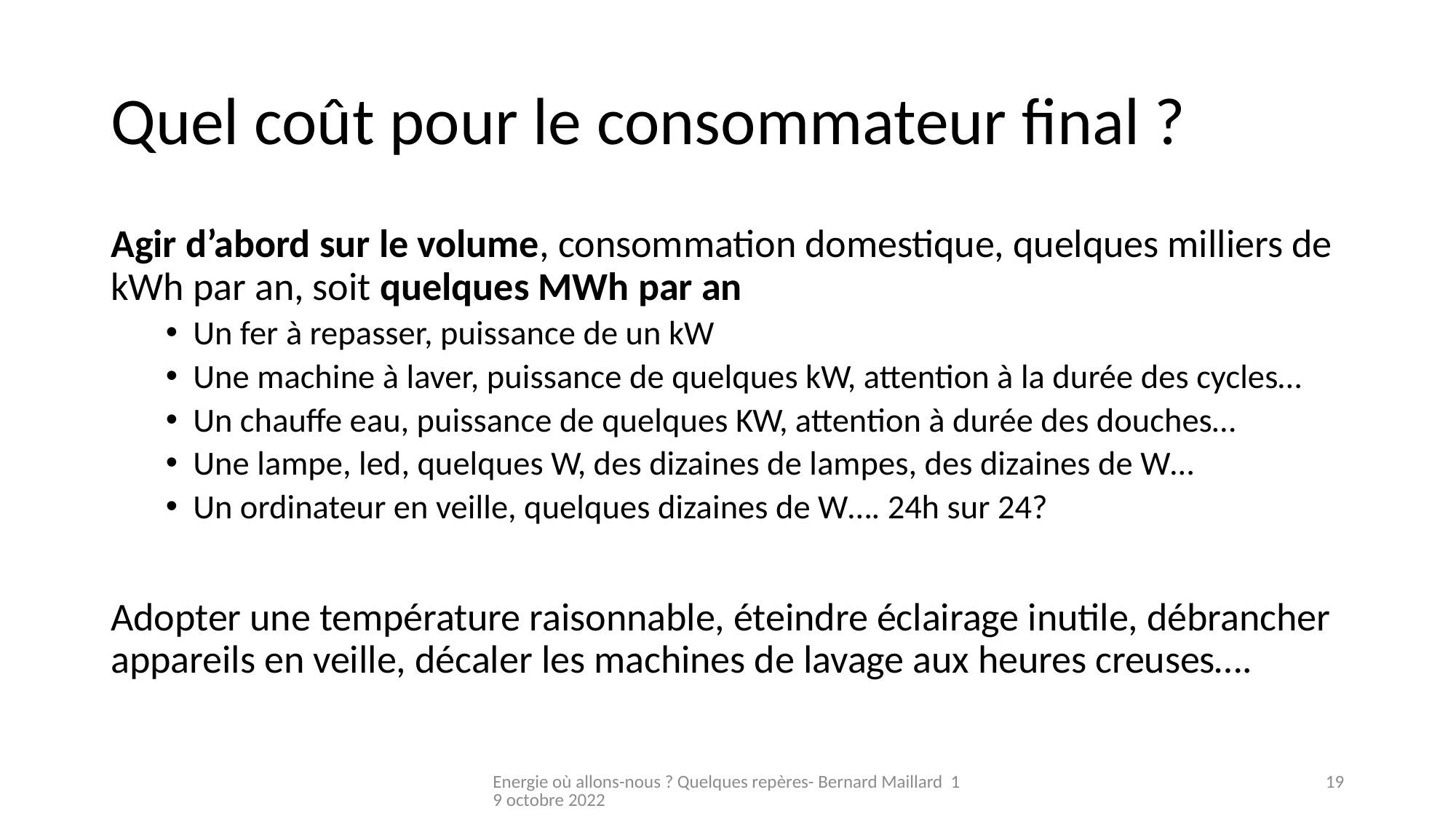

# Quel coût pour le consommateur final ?
Agir d’abord sur le volume, consommation domestique, quelques milliers de kWh par an, soit quelques MWh par an
Un fer à repasser, puissance de un kW
Une machine à laver, puissance de quelques kW, attention à la durée des cycles…
Un chauffe eau, puissance de quelques KW, attention à durée des douches…
Une lampe, led, quelques W, des dizaines de lampes, des dizaines de W…
Un ordinateur en veille, quelques dizaines de W…. 24h sur 24?

Adopter une température raisonnable, éteindre éclairage inutile, débrancher appareils en veille, décaler les machines de lavage aux heures creuses….
Energie où allons-nous ? Quelques repères- Bernard Maillard  19 octobre 2022
19